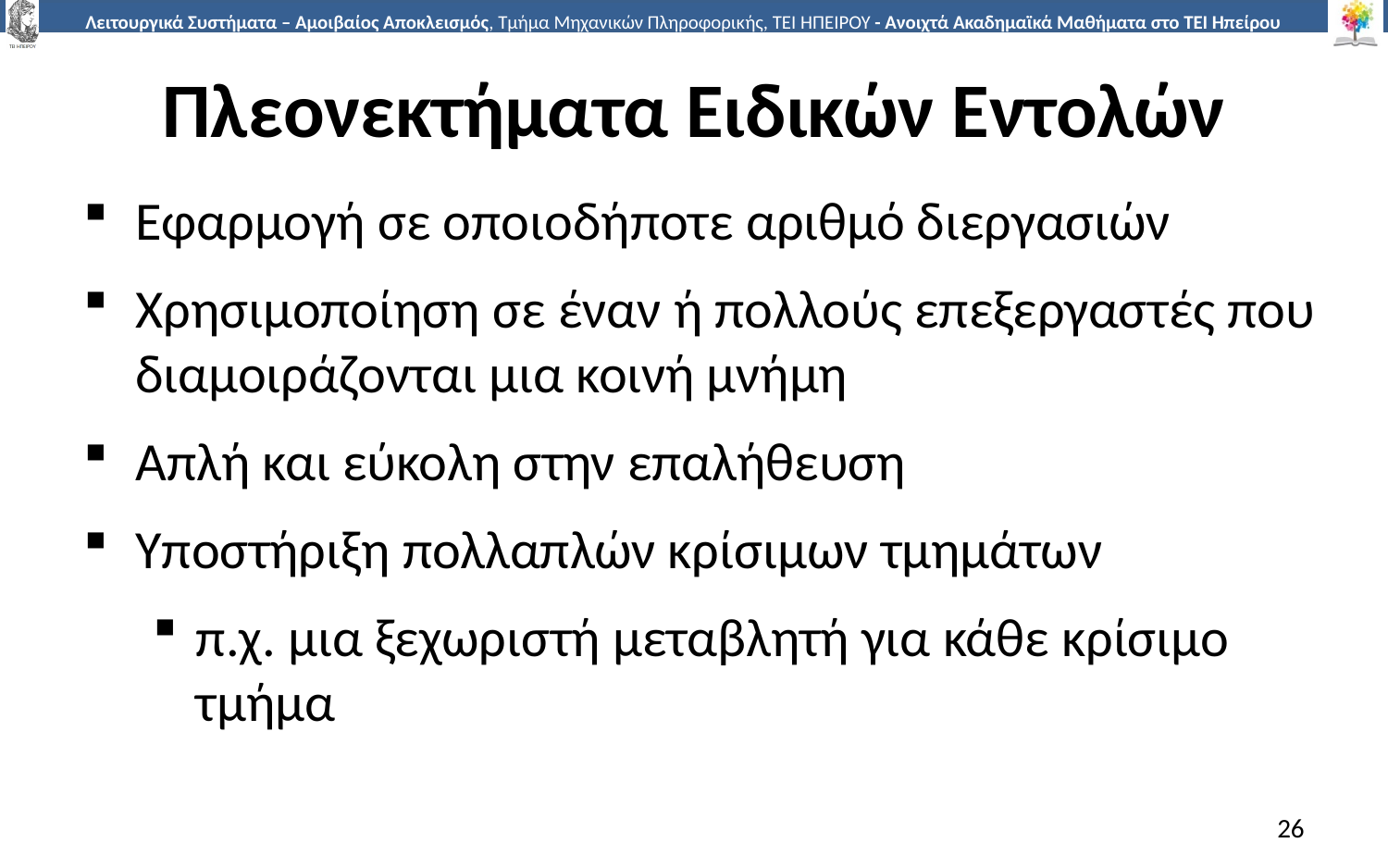

# Πλεονεκτήματα Ειδικών Εντολών
Εφαρμογή σε οποιοδήποτε αριθμό διεργασιών
Χρησιμοποίηση σε έναν ή πολλούς επεξεργαστές που διαμοιράζονται μια κοινή μνήμη
Απλή και εύκολη στην επαλήθευση
Υποστήριξη πολλαπλών κρίσιμων τμημάτων
π.χ. μια ξεχωριστή μεταβλητή για κάθε κρίσιμο τμήμα
26